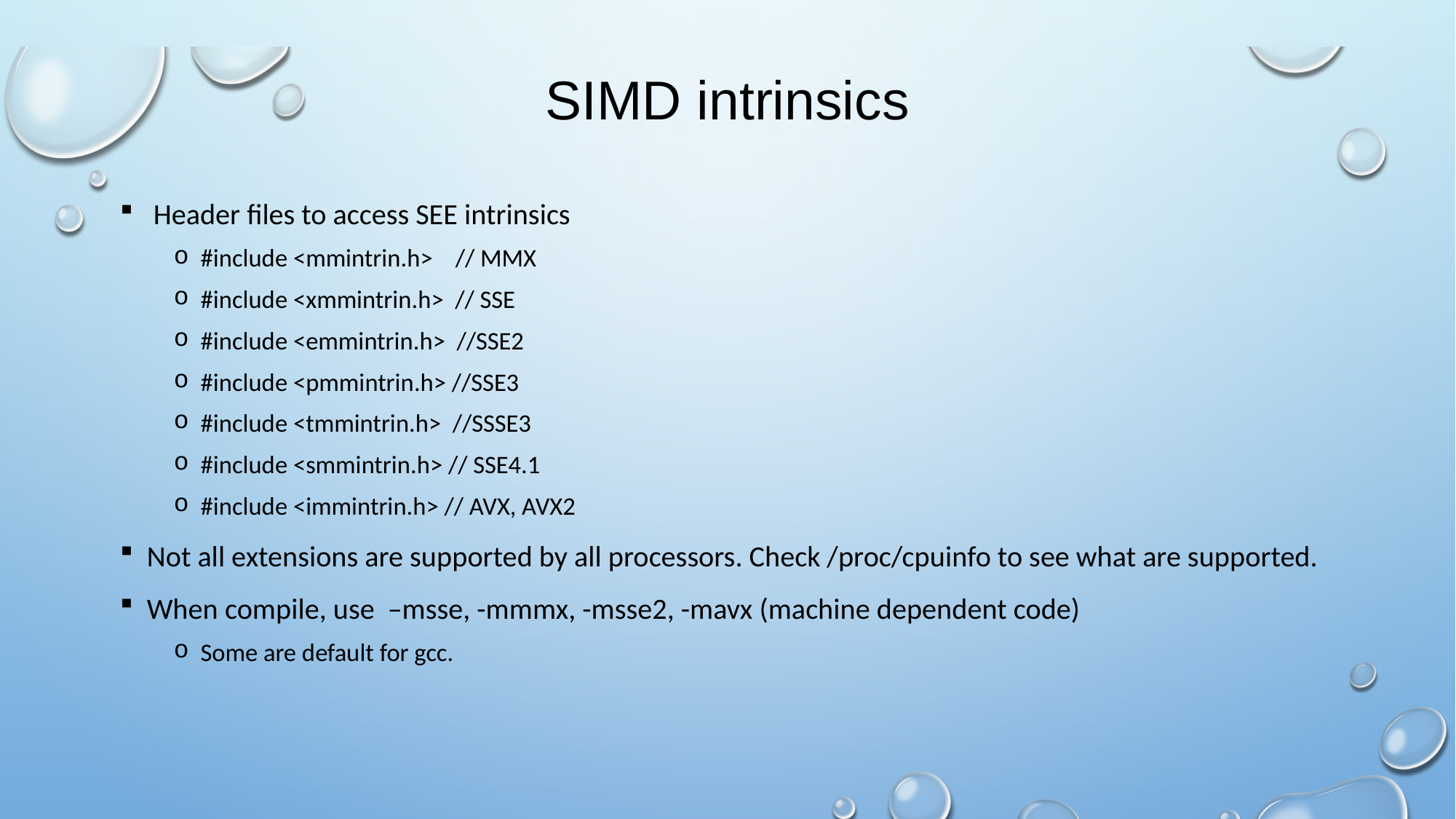

# SIMD intrinsics
 Header files to access SEE intrinsics
#include <mmintrin.h>    // MMX
#include <xmmintrin.h>  // SSE
#include <emmintrin.h>  //SSE2
#include <pmmintrin.h> //SSE3
#include <tmmintrin.h>  //SSSE3
#include <smmintrin.h> // SSE4.1
#include <immintrin.h> // AVX, AVX2
Not all extensions are supported by all processors. Check /proc/cpuinfo to see what are supported.
When compile, use  –msse, -mmmx, -msse2, -mavx (machine dependent code)
Some are default for gcc.